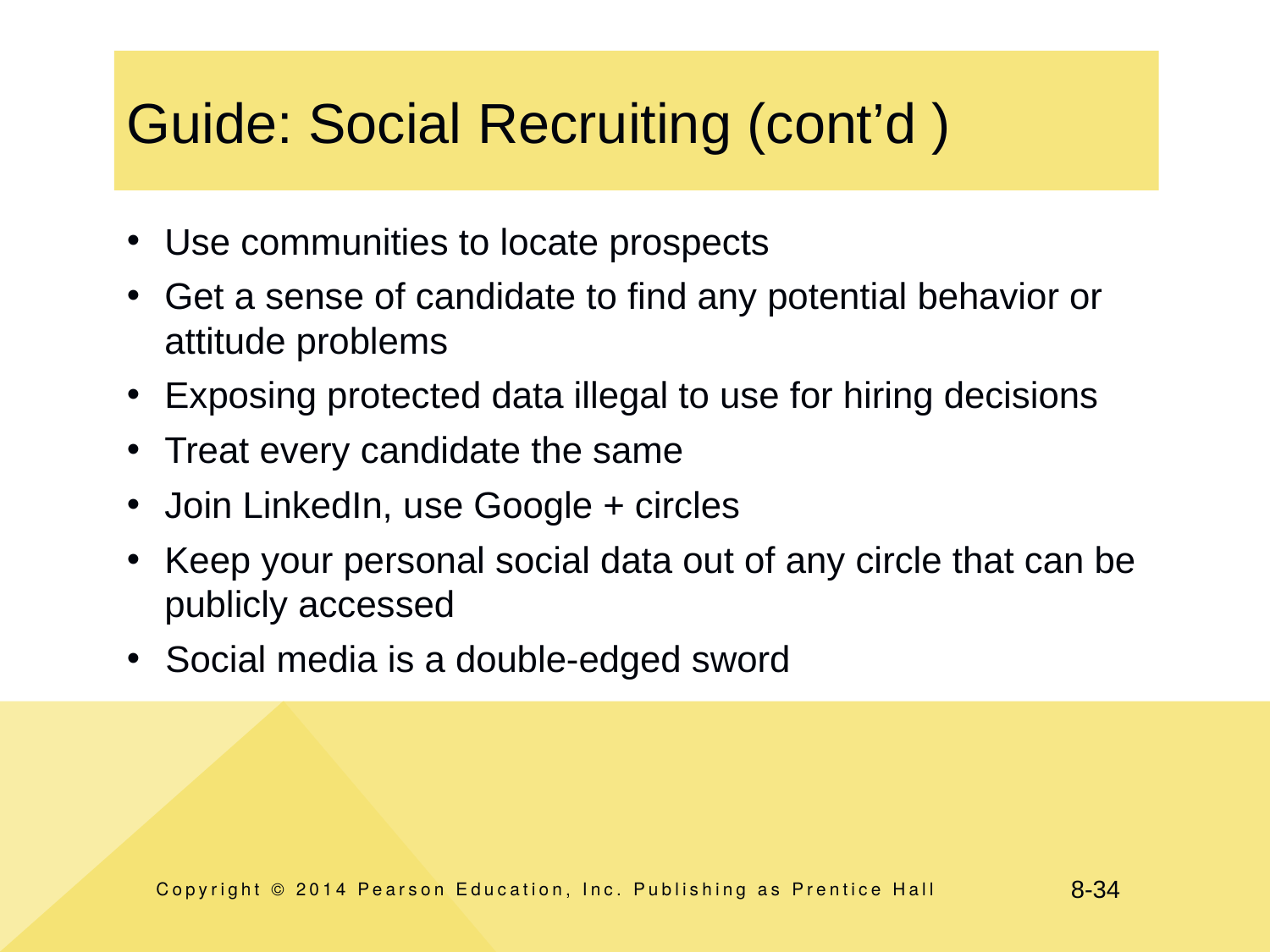

# Guide: Social Recruiting (cont’d )
Use communities to locate prospects
Get a sense of candidate to find any potential behavior or attitude problems
Exposing protected data illegal to use for hiring decisions
Treat every candidate the same
Join LinkedIn, use Google + circles
Keep your personal social data out of any circle that can be publicly accessed
Social media is a double-edged sword
Copyright © 2014 Pearson Education, Inc. Publishing as Prentice Hall